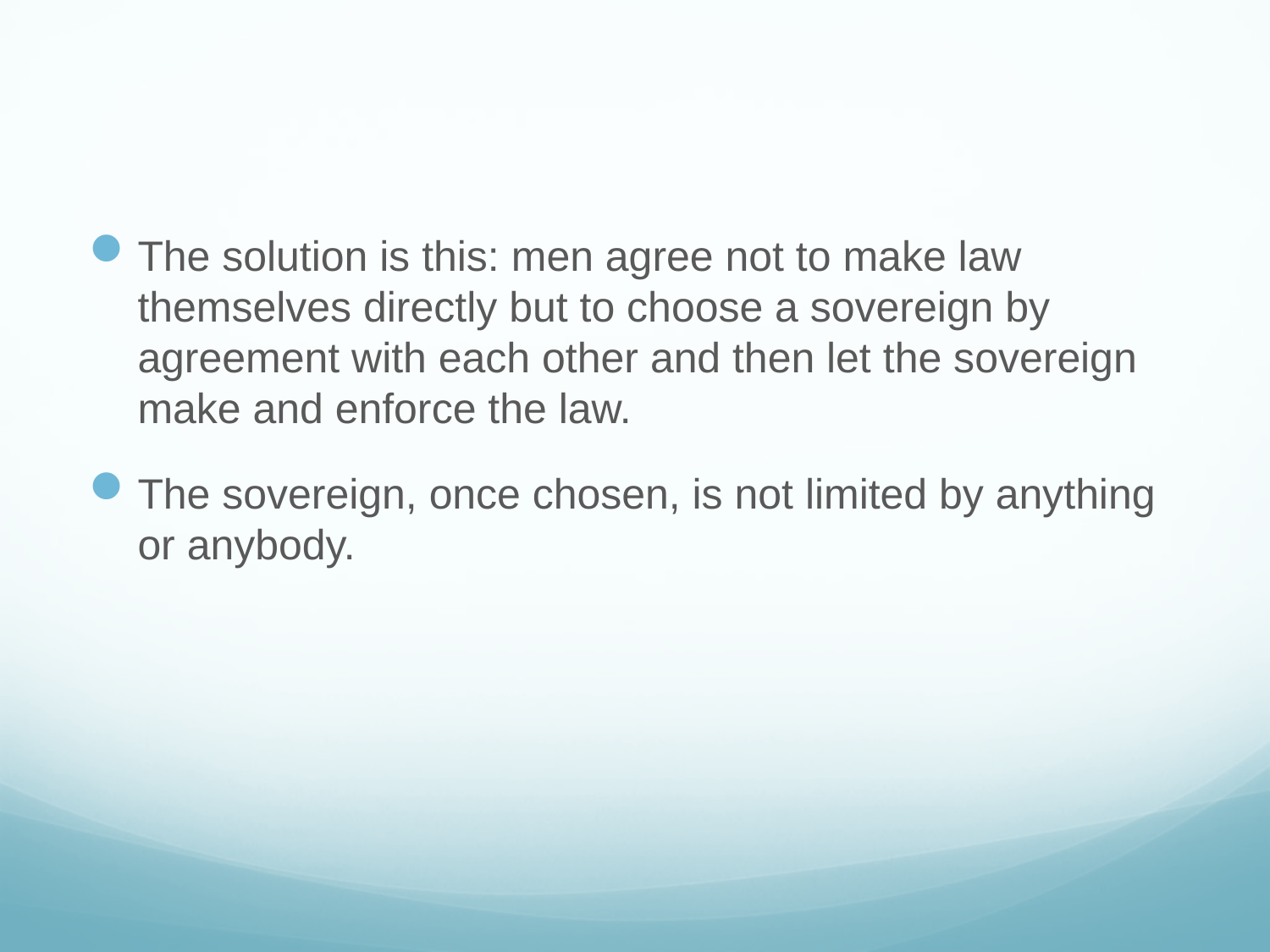

#
The solution is this: men agree not to make law themselves directly but to choose a sovereign by agreement with each other and then let the sovereign make and enforce the law.
The sovereign, once chosen, is not limited by anything or anybody.